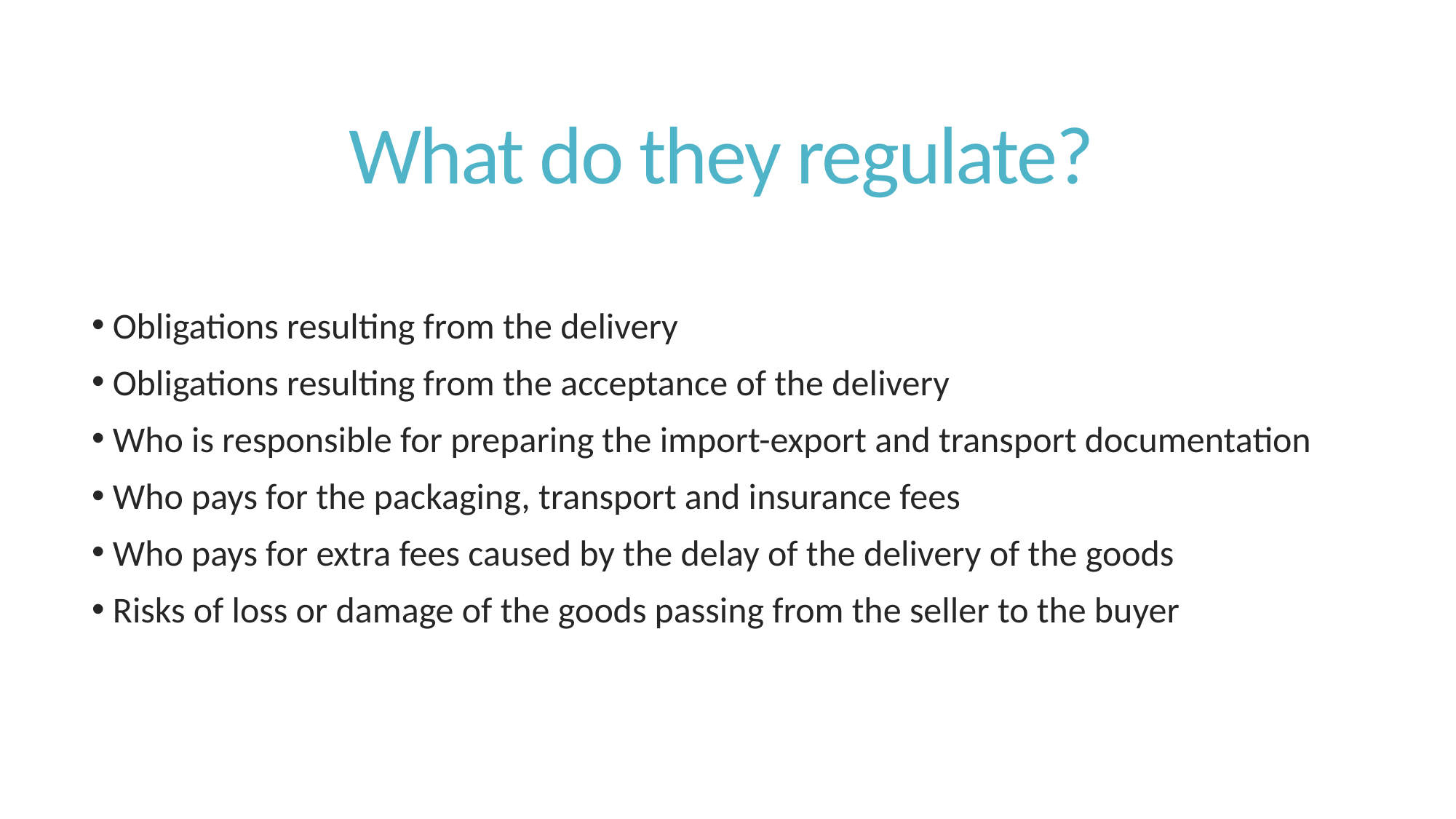

# What do they regulate?

 Obligations resulting from the delivery
 Obligations resulting from the acceptance of the delivery
 Who is responsible for preparing the import-export and transport documentation
 Who pays for the packaging, transport and insurance fees
 Who pays for extra fees caused by the delay of the delivery of the goods
 Risks of loss or damage of the goods passing from the seller to the buyer